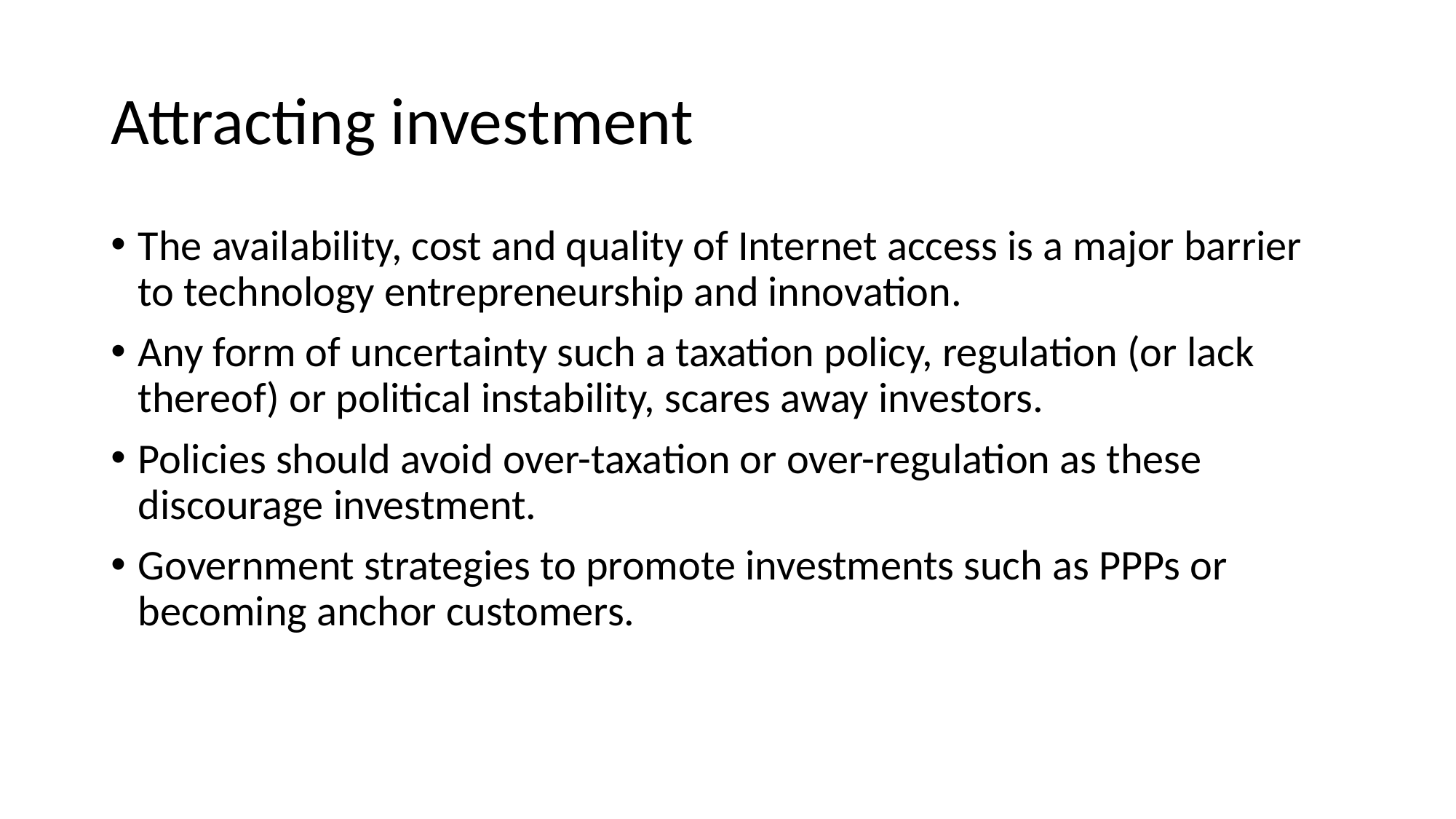

# Attracting investment
The availability, cost and quality of Internet access is a major barrier to technology entrepreneurship and innovation.
Any form of uncertainty such a taxation policy, regulation (or lack thereof) or political instability, scares away investors.
Policies should avoid over-taxation or over-regulation as these discourage investment.
Government strategies to promote investments such as PPPs or becoming anchor customers.